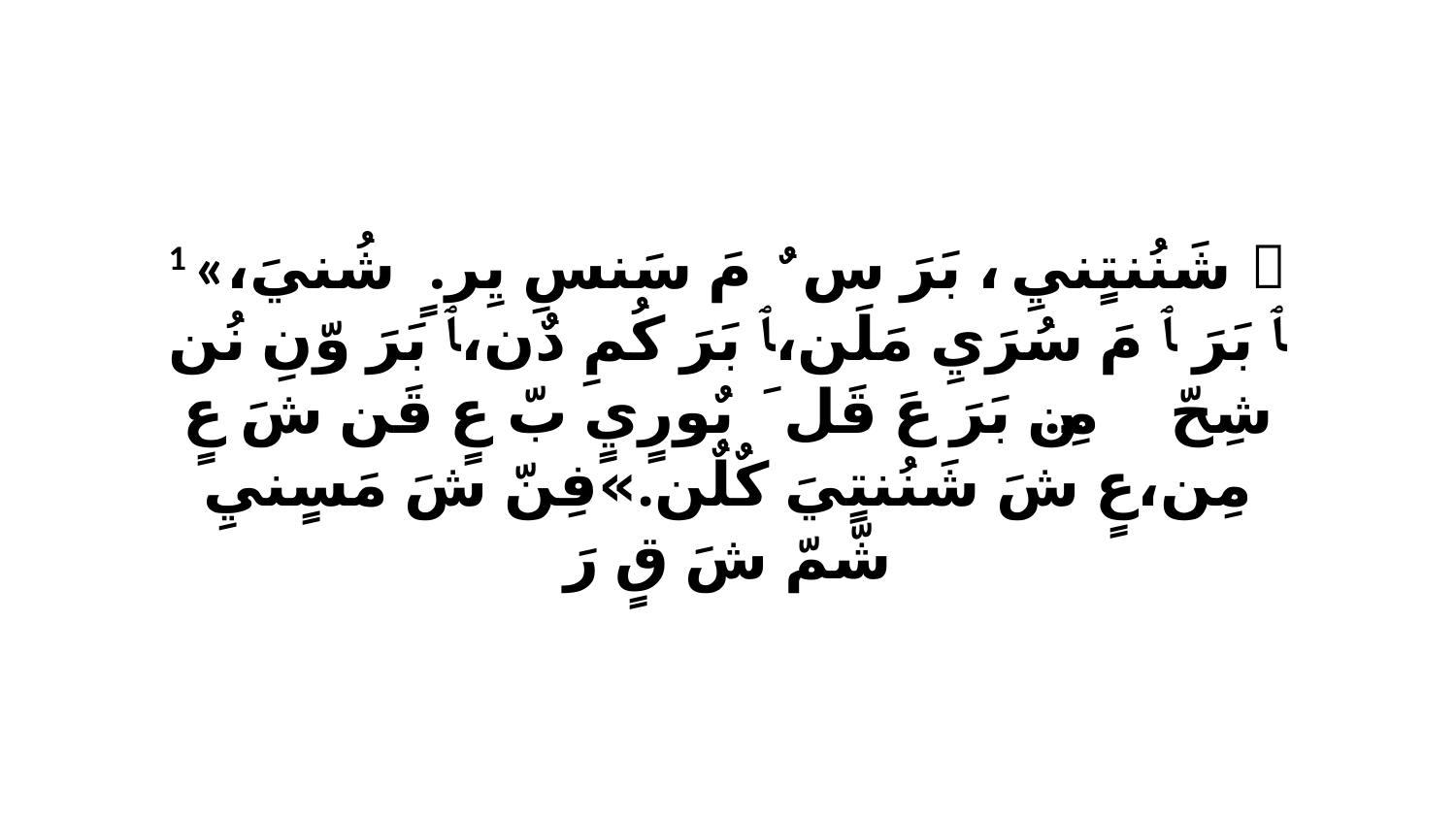

1 «ﭑ شَنُنتٍنيِ، ﭑ بَرَ سٌ ﭑ مَ سَنسِ يِرٍ.ﭑ شُنيَ، ﭑ بَرَ ﭑ مَ سُرَيِ مَلَن،ﭑ بَرَ كُمِ دٌن،ﭑ بَرَ وّنِ نُن شِحّ مِن.ﭑ بَرَ عَ قَلَ ﭑ بٌورٍيٍ بّ عٍ قَن شَ عٍ مِن،عٍ شَ شَنُنتٍيَ كٌلٌن.»فِنّ شَ مَسٍنيِ شّمّ شَ قٍ رَ